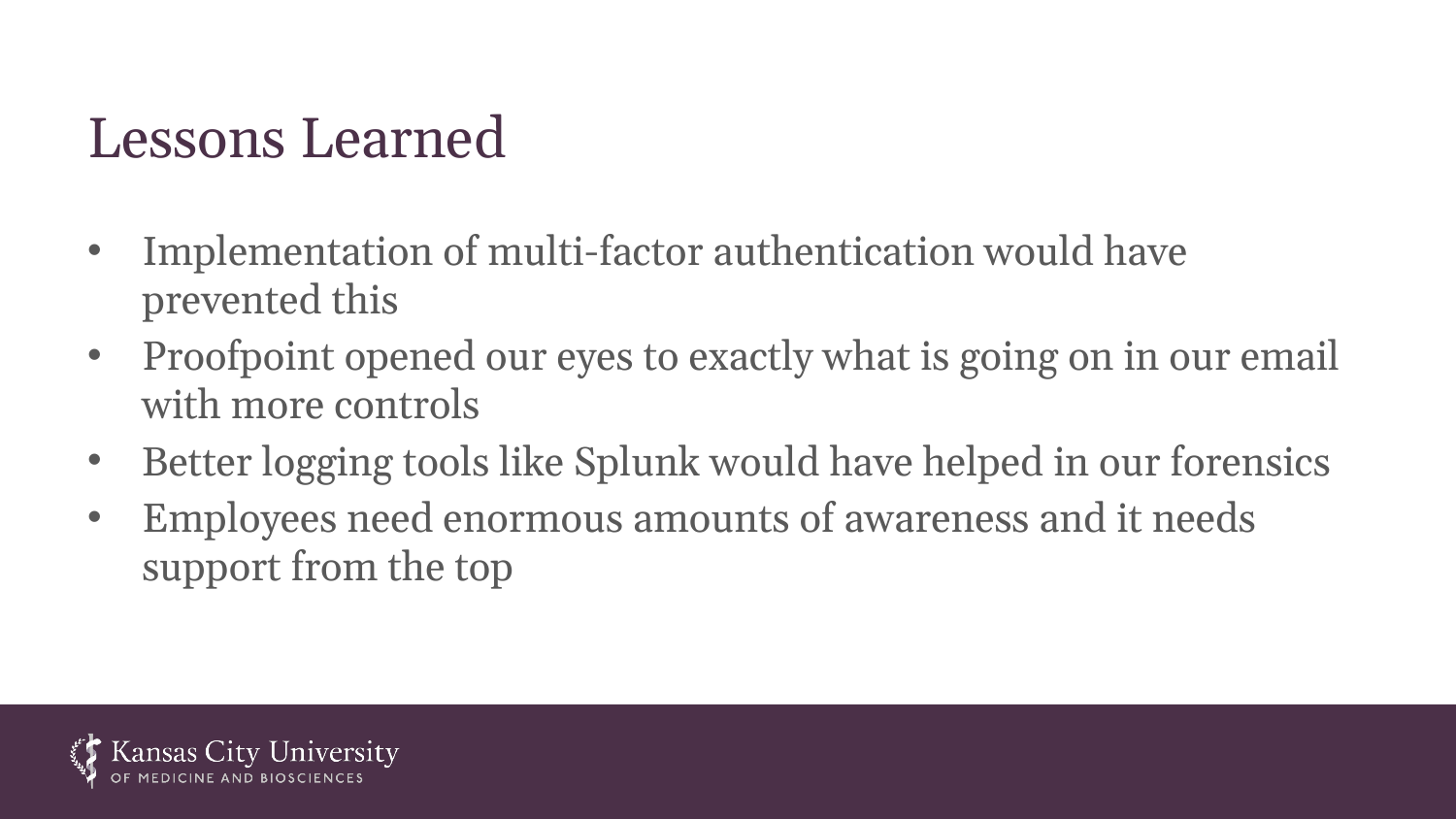

# Lessons Learned
Implementation of multi-factor authentication would have prevented this
Proofpoint opened our eyes to exactly what is going on in our email with more controls
Better logging tools like Splunk would have helped in our forensics
Employees need enormous amounts of awareness and it needs support from the top